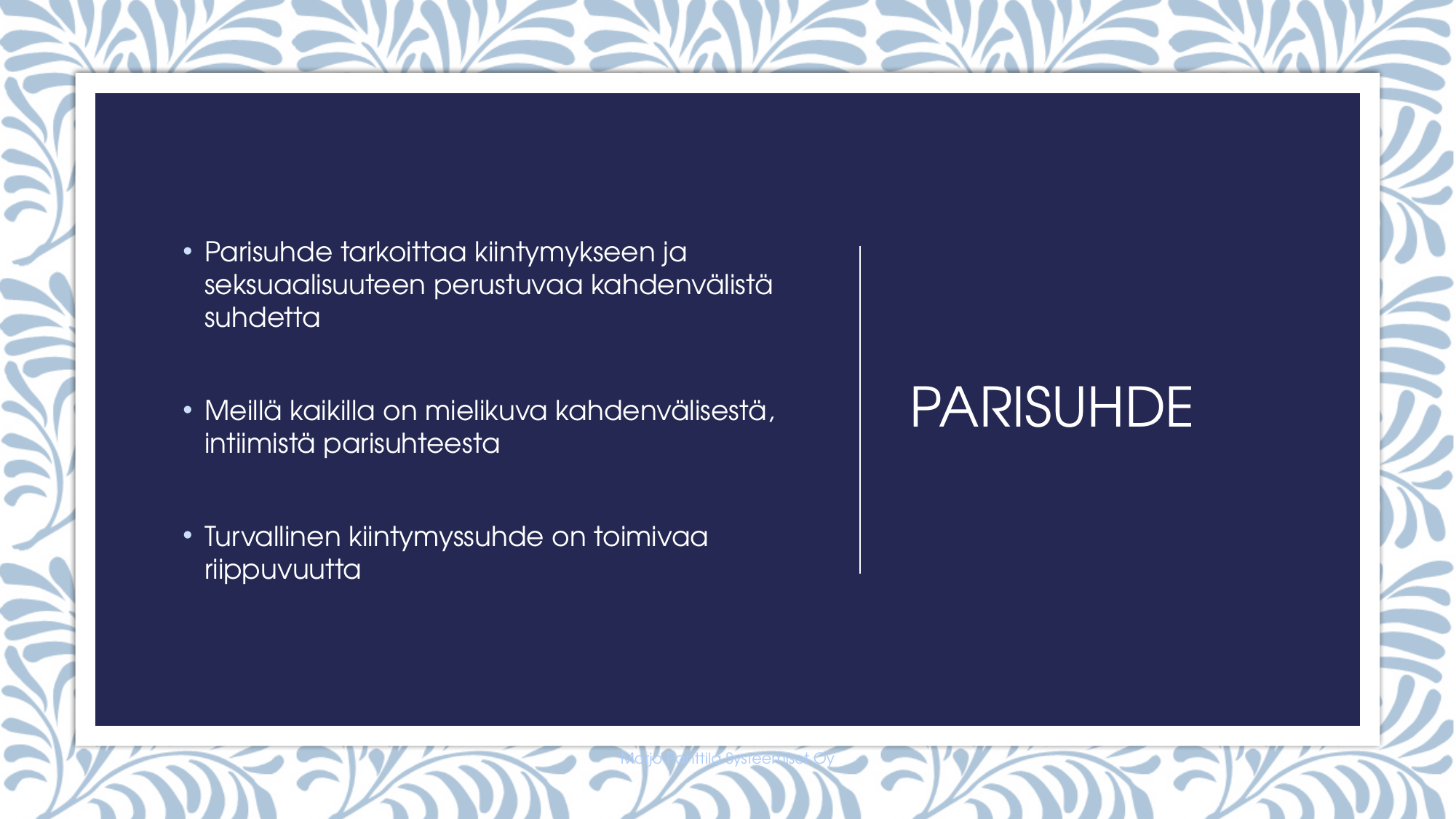

Parisuhde tarkoittaa kiintymykseen ja seksuaalisuuteen perustuvaa kahdenvälistä suhdetta

Meillä kaikilla on mielikuva kahdenvälisestä, intiimistä parisuhteesta

Turvallinen kiintymyssuhde on toimivaa riippuvuutta
# PARISUHDE
Marjo Panttila Systeemiset Oy